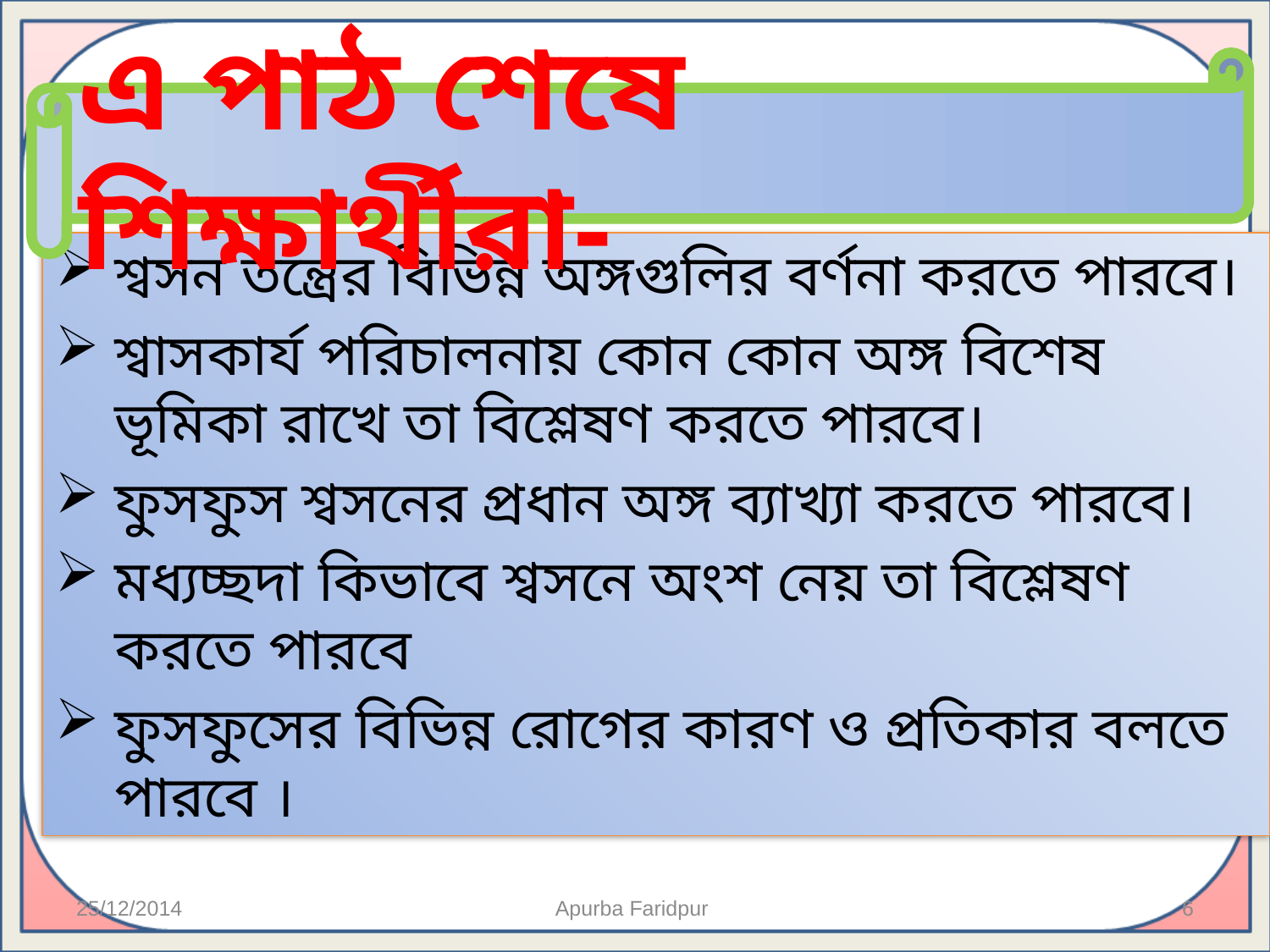

এ পাঠ শেষে শিক্ষার্থীরা-
শ্বসন তন্ত্রের বিভিন্ন অঙ্গগুলির বর্ণনা করতে পারবে।
শ্বাসকার্য পরিচালনায় কোন কোন অঙ্গ বিশেষ ভূমিকা রাখে তা বিশ্লেষণ করতে পারবে।
ফুসফুস শ্বসনের প্রধান অঙ্গ ব্যাখ্যা করতে পারবে।
মধ্যচ্ছদা কিভাবে শ্বসনে অংশ নেয় তা বিশ্লেষণ করতে পারবে
ফুসফুসের বিভিন্ন রোগের কারণ ও প্রতিকার বলতে পারবে ।
25/12/2014
Apurba Faridpur
6